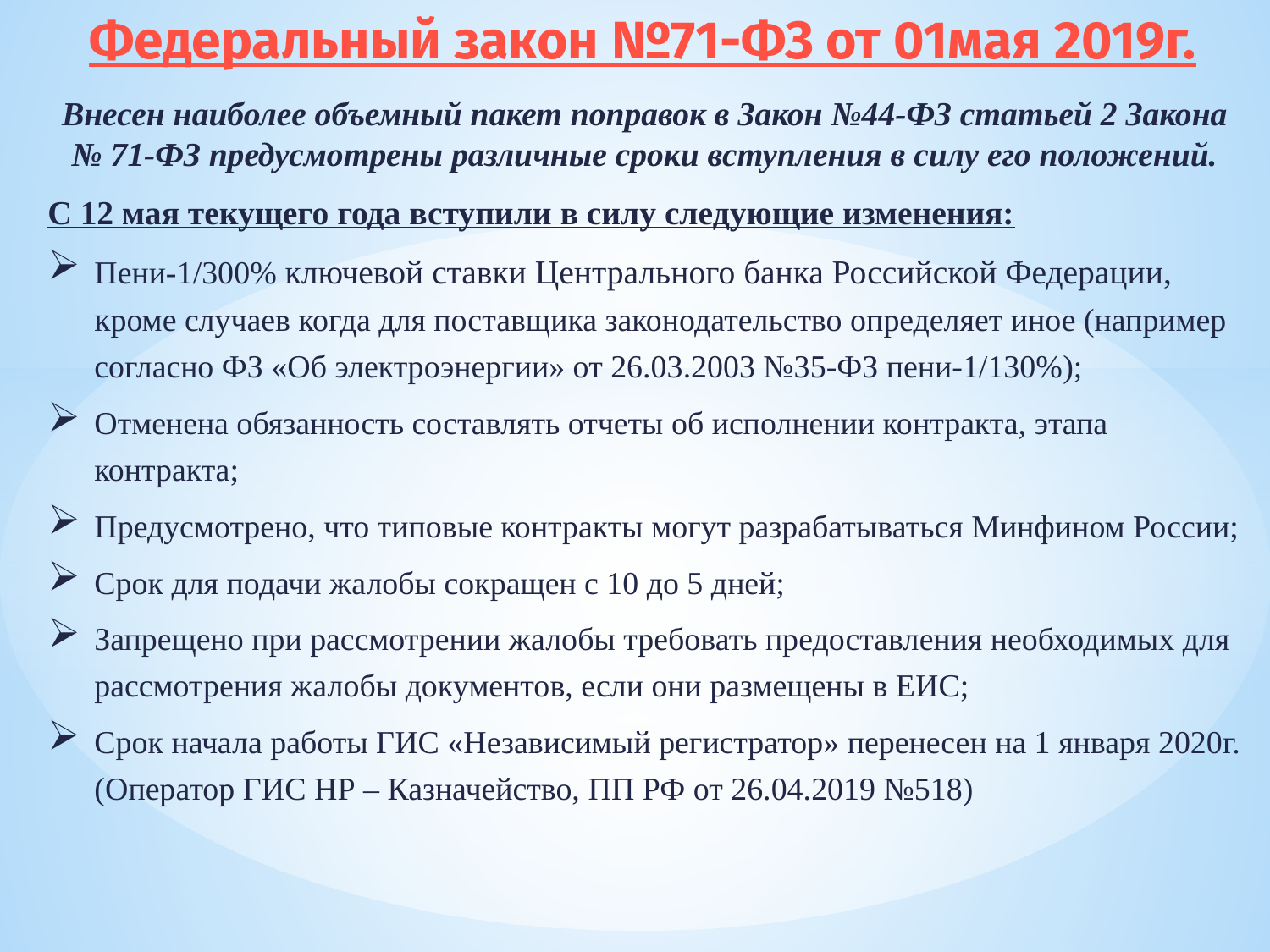

# Федеральный закон №71-ФЗ от 01мая 2019г.
Внесен наиболее объемный пакет поправок в Закон №44-ФЗ статьей 2 Закона № 71-ФЗ предусмотрены различные сроки вступления в силу его положений.
С 12 мая текущего года вступили в силу следующие изменения:
Пени-1/300% ключевой ставки Центрального банка Российской Федерации, кроме случаев когда для поставщика законодательство определяет иное (например согласно ФЗ «Об электроэнергии» от 26.03.2003 №35-ФЗ пени-1/130%);
Отменена обязанность составлять отчеты об исполнении контракта, этапа контракта;
Предусмотрено, что типовые контракты могут разрабатываться Минфином России;
Срок для подачи жалобы сокращен с 10 до 5 дней;
Запрещено при рассмотрении жалобы требовать предоставления необходимых для рассмотрения жалобы документов, если они размещены в ЕИС;
Срок начала работы ГИС «Независимый регистратор» перенесен на 1 января 2020г. (Оператор ГИС НР – Казначейство, ПП РФ от 26.04.2019 №518)